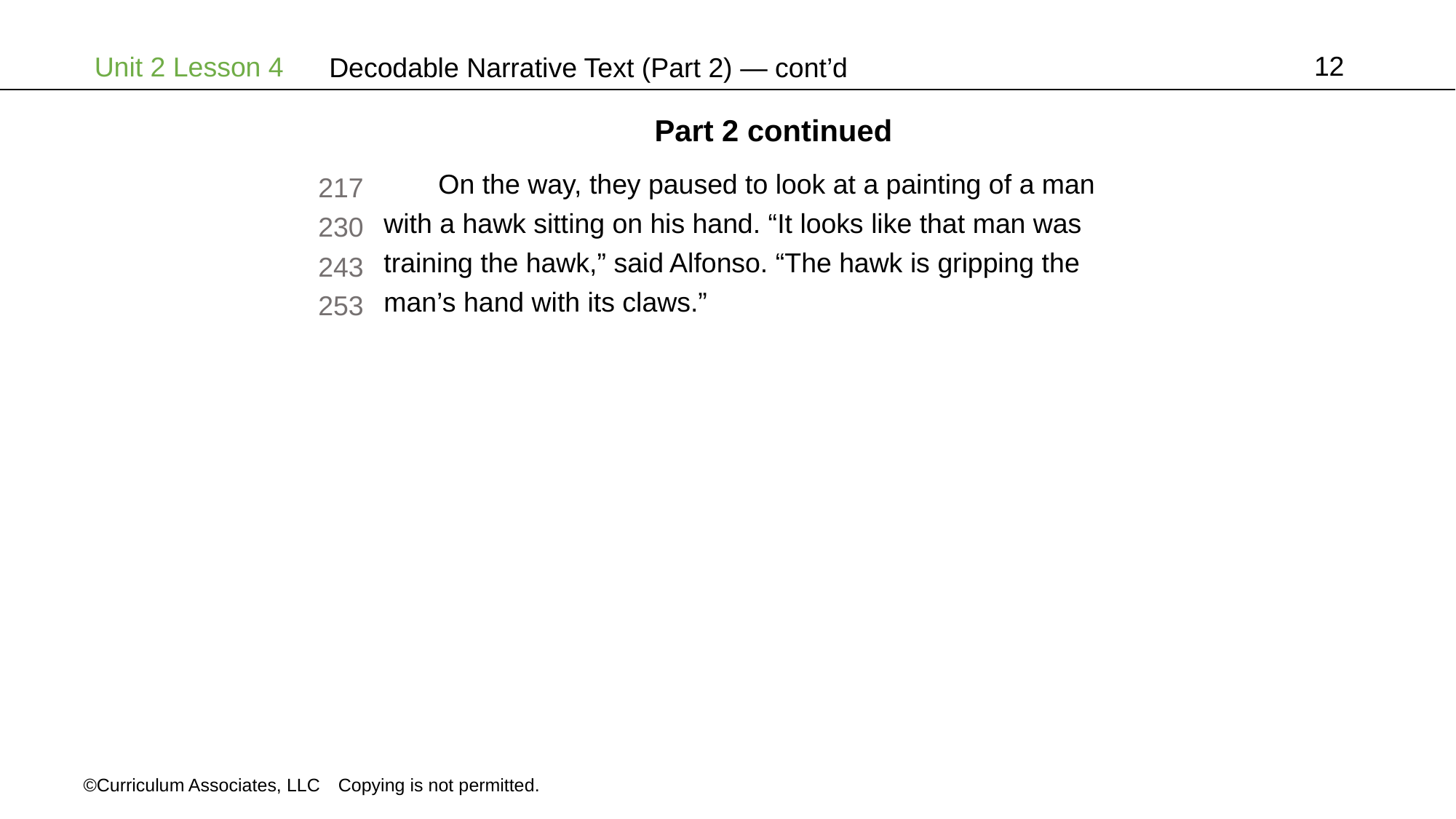

12
# Decodable Narrative Text (Part 2) — cont’d

Part 2 continued

On the way, they paused to look at a painting of a man
with a hawk sitting on his hand. “It looks like that man was
training the hawk,” said Alfonso. “The hawk is gripping the
man’s hand with its claws.”

217
230
243
253